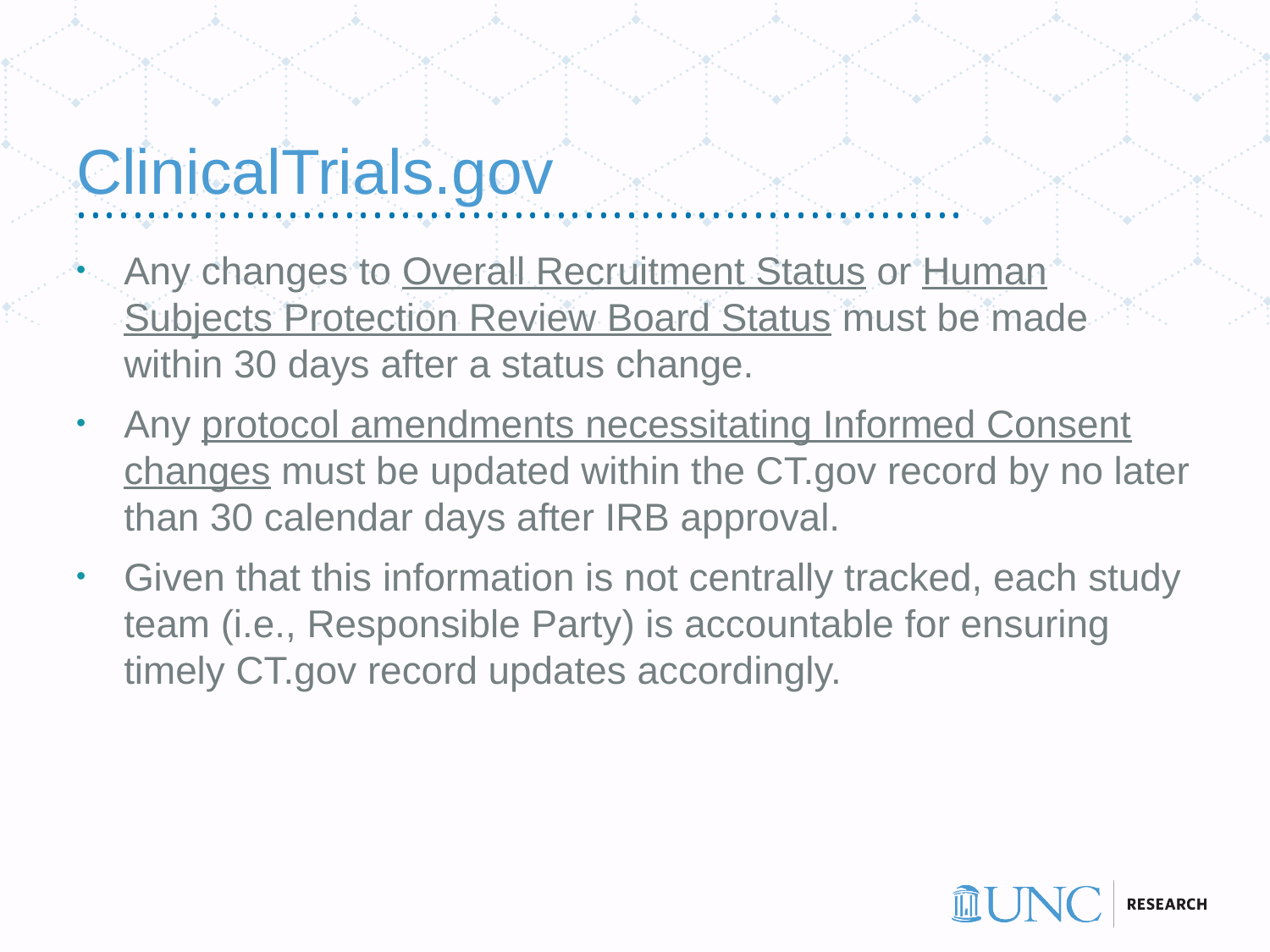

# ClinicalTrials.gov
Any changes to Overall Recruitment Status or Human Subjects Protection Review Board Status must be made within 30 days after a status change.
Any protocol amendments necessitating Informed Consent changes must be updated within the CT.gov record by no later than 30 calendar days after IRB approval.
Given that this information is not centrally tracked, each study team (i.e., Responsible Party) is accountable for ensuring timely CT.gov record updates accordingly.